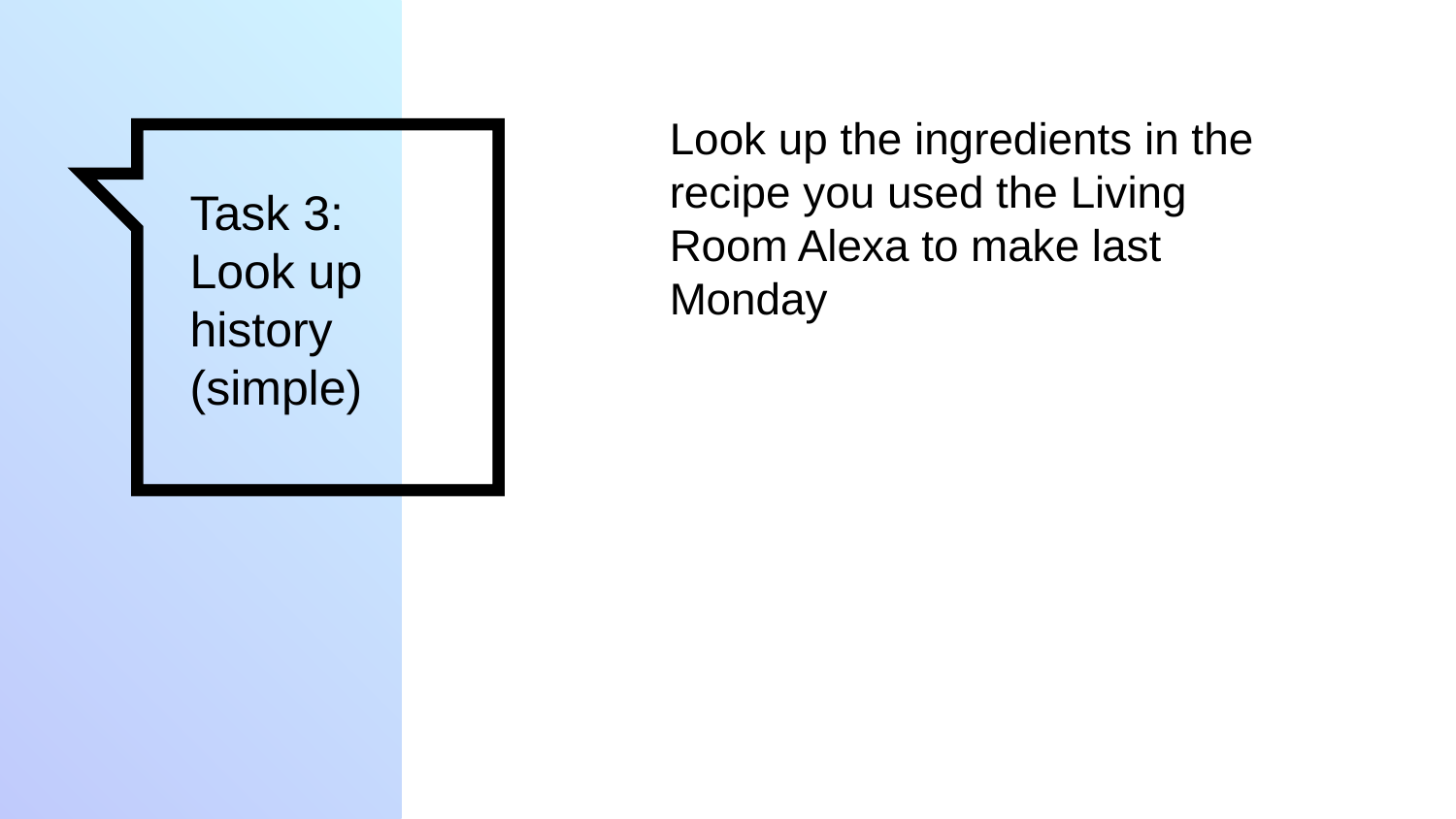

Look up the ingredients in the recipe you used the Living Room Alexa to make last Monday
# Task 3: Look up history (simple)